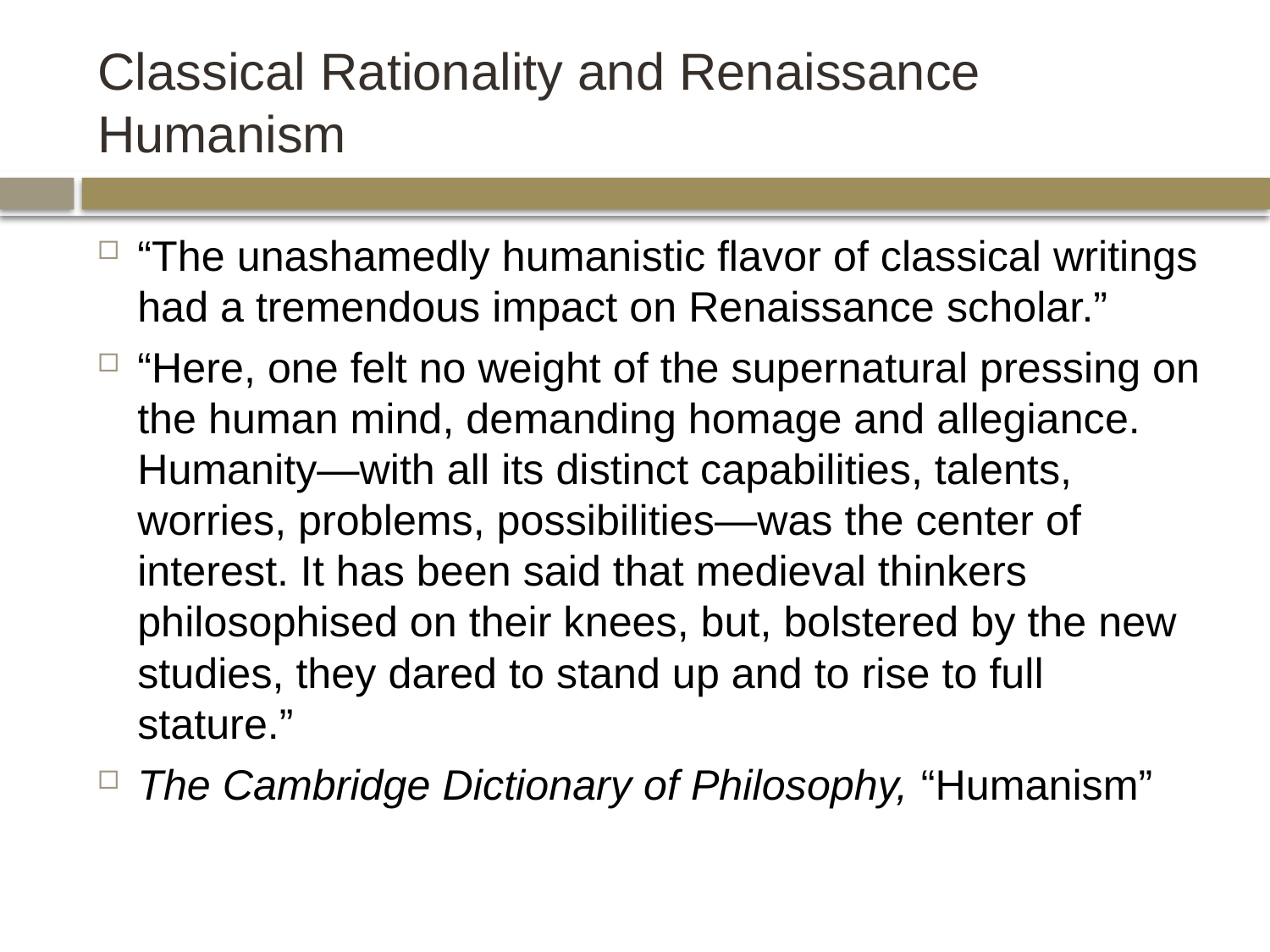

# Classical Rationality and Renaissance Humanism
“The unashamedly humanistic flavor of classical writings had a tremendous impact on Renaissance scholar.”
“Here, one felt no weight of the supernatural pressing on the human mind, demanding homage and allegiance. Humanity—with all its distinct capabilities, talents, worries, problems, possibilities—was the center of interest. It has been said that medieval thinkers philosophised on their knees, but, bolstered by the new studies, they dared to stand up and to rise to full stature.”
The Cambridge Dictionary of Philosophy, “Humanism”